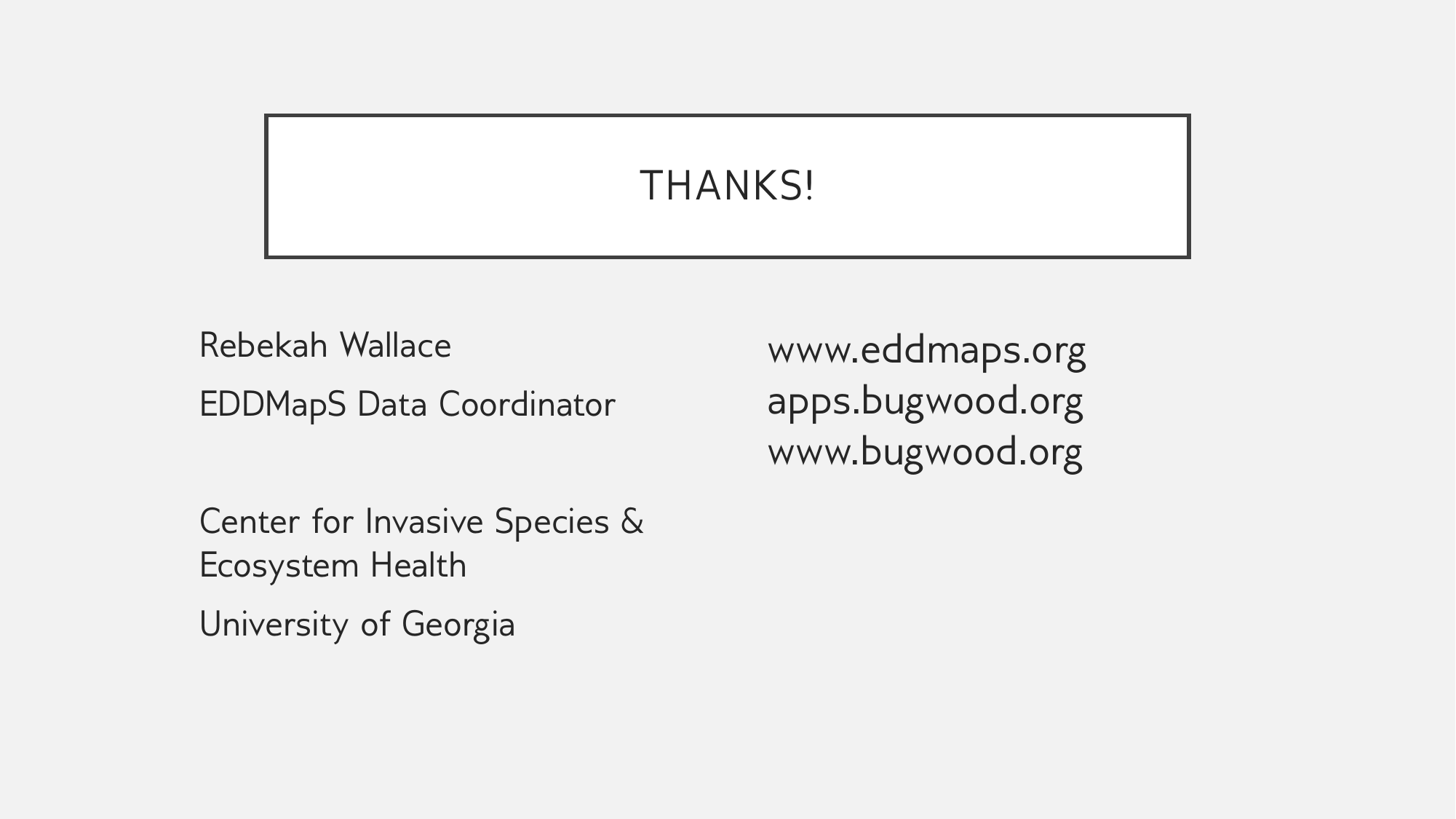

# Thanks!
Rebekah Wallace
EDDMapS Data Coordinator

Center for Invasive Species & Ecosystem Health
University of Georgia
www.eddmaps.org
apps.bugwood.org
www.bugwood.org